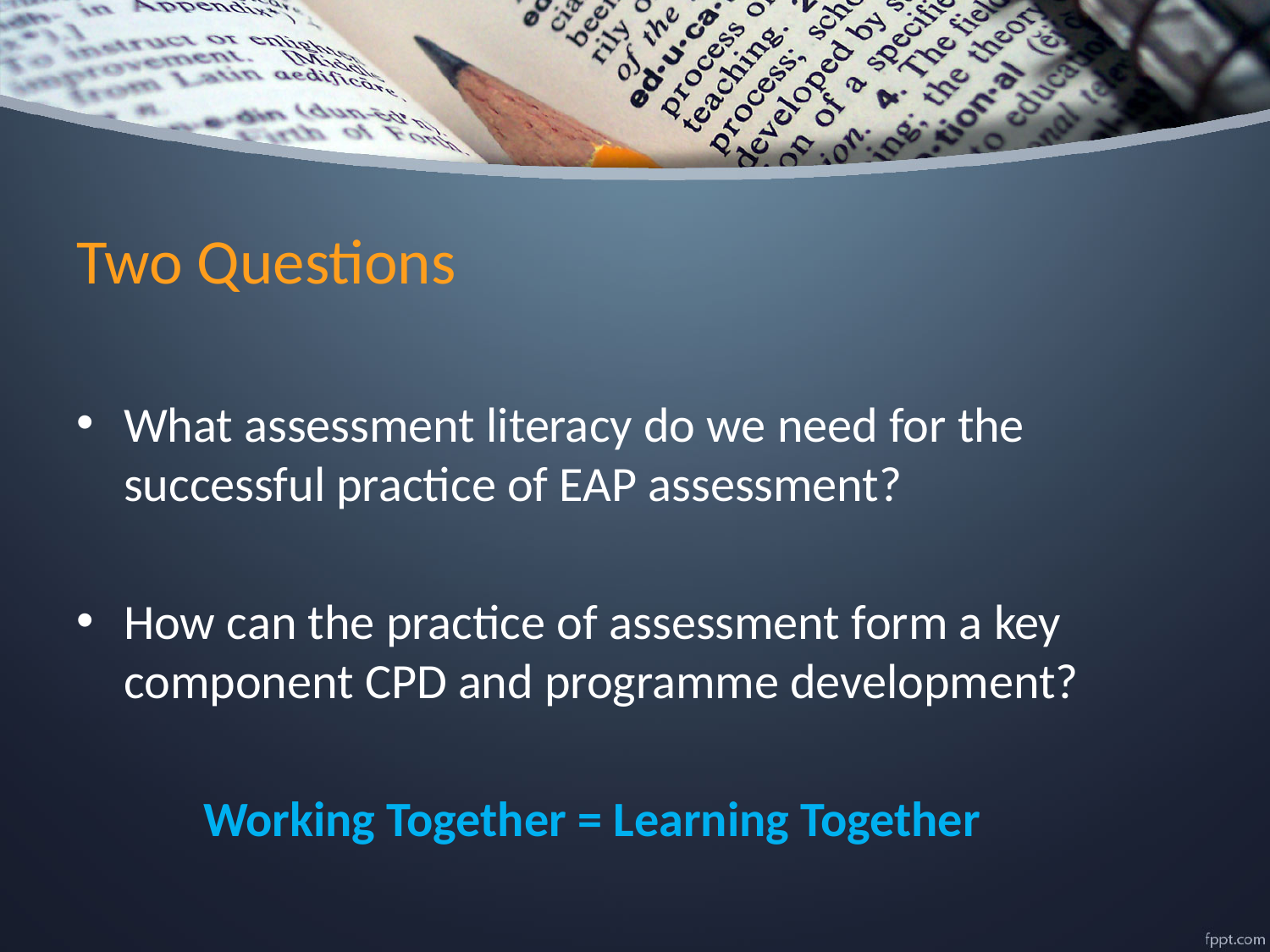

# Two Questions
What assessment literacy do we need for the successful practice of EAP assessment?

How can the practice of assessment form a key component CPD and programme development?

	Working Together = Learning Together